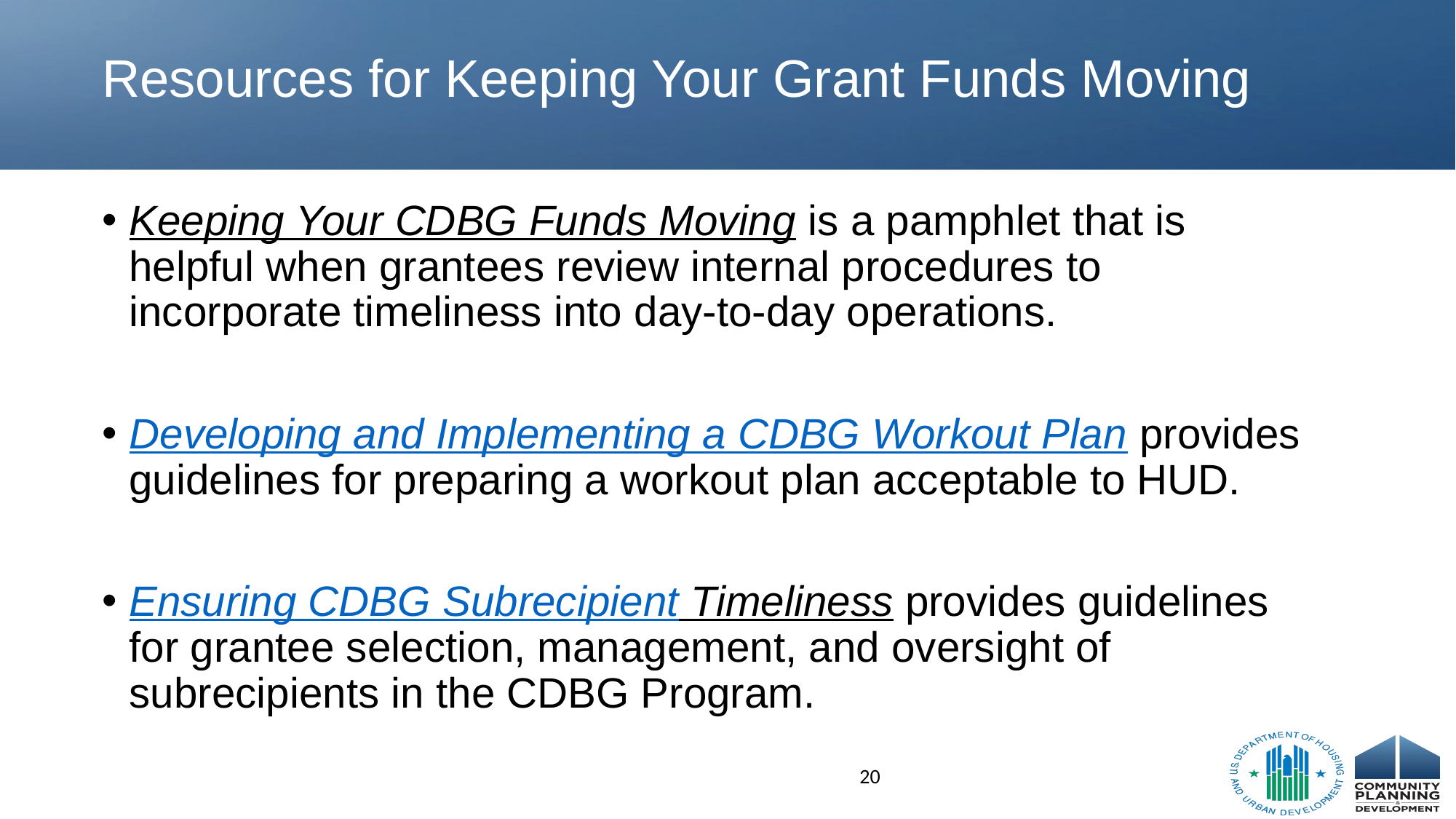

# Resources for Keeping Your Grant Funds Moving
20
Keeping Your CDBG Funds Moving is a pamphlet that is helpful when grantees review internal procedures to incorporate timeliness into day-to-day operations.

Developing and Implementing a CDBG Workout Plan provides guidelines for preparing a workout plan acceptable to HUD.

Ensuring CDBG Subrecipient Timeliness provides guidelines for grantee selection, management, and oversight of subrecipients in the CDBG Program.